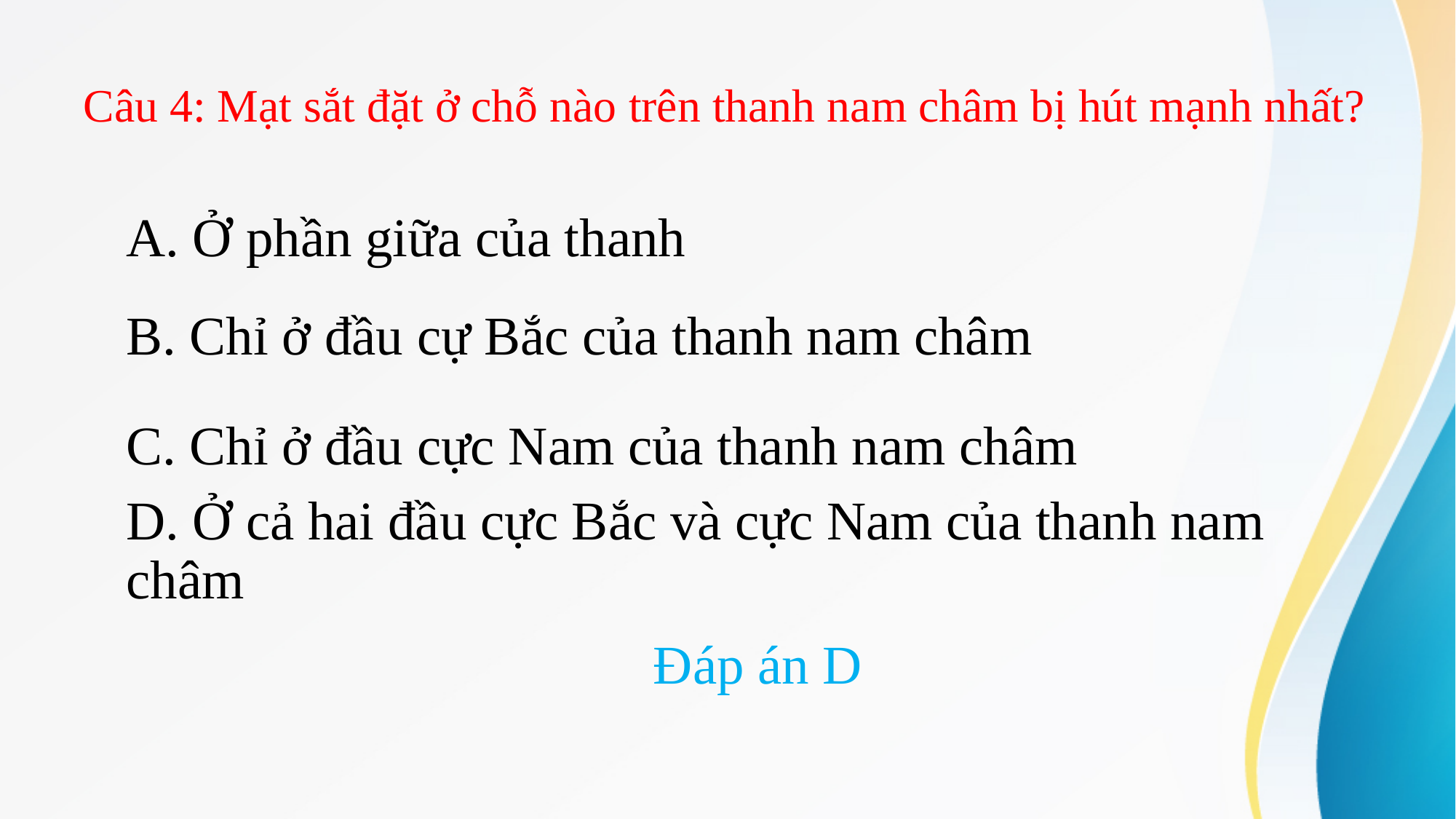

# Câu 4: Mạt sắt đặt ở chỗ nào trên thanh nam châm bị hút mạnh nhất?
A. Ở phần giữa của thanh
B. Chỉ ở đầu cự Bắc của thanh nam châm
C. Chỉ ở đầu cực Nam của thanh nam châm
D. Ở cả hai đầu cực Bắc và cực Nam của thanh nam châm
Đáp án D